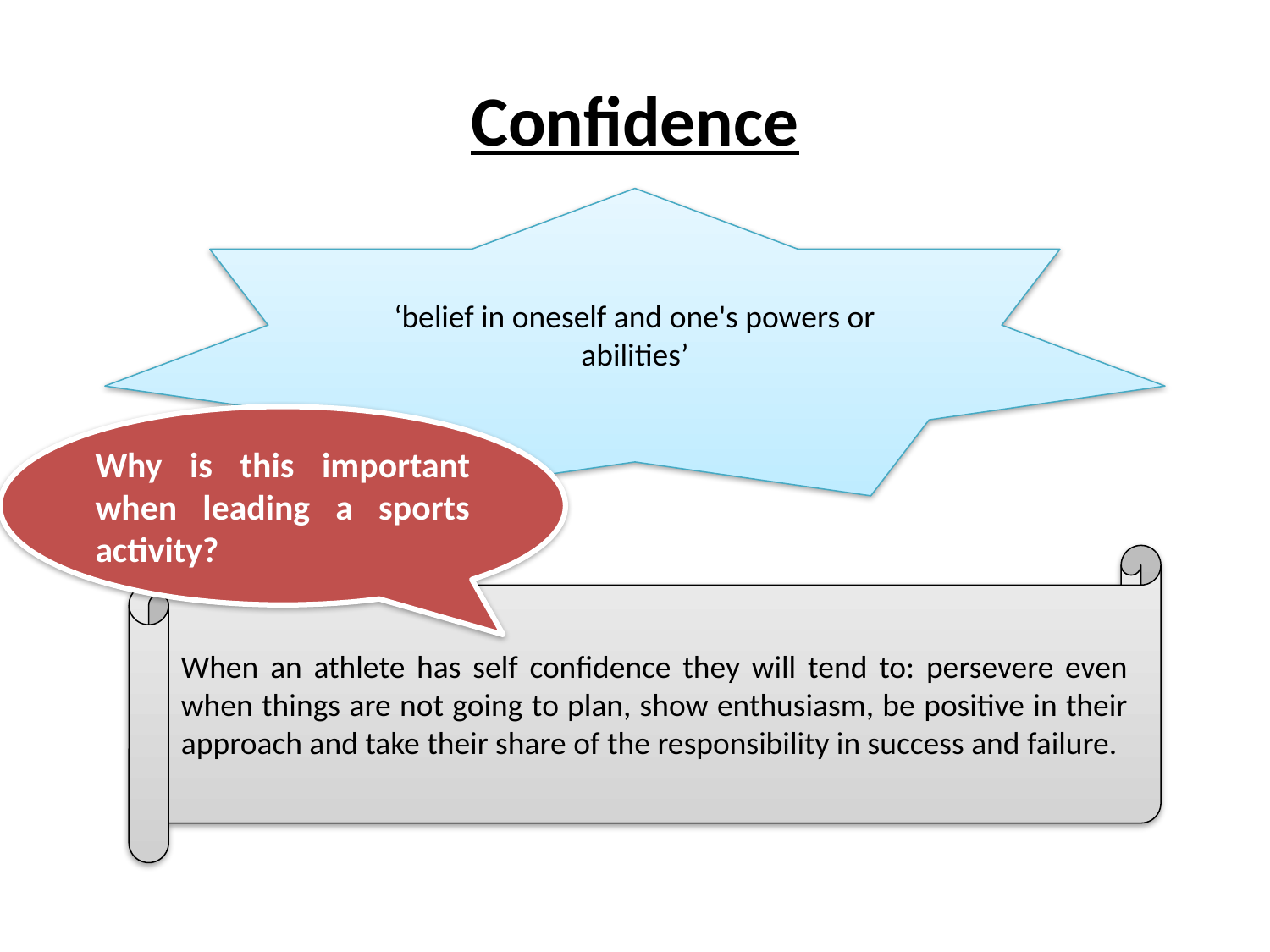

# Confidence
‘belief in oneself and one's powers or abilities’
Why is this important when leading a sports activity?
When an athlete has self confidence they will tend to: persevere even when things are not going to plan, show enthusiasm, be positive in their approach and take their share of the responsibility in success and failure.